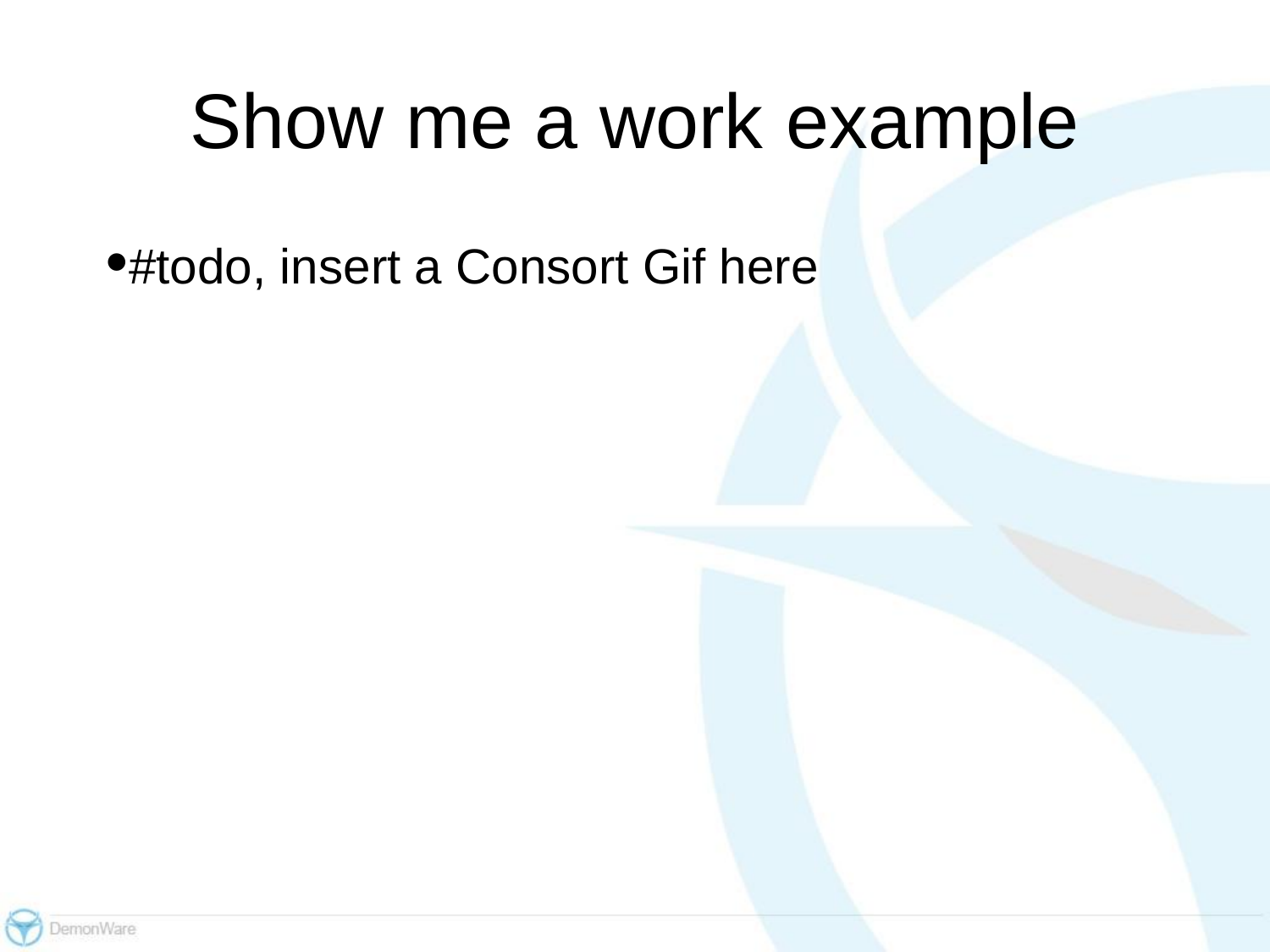

# Show me a work example
#todo, insert a Consort Gif here